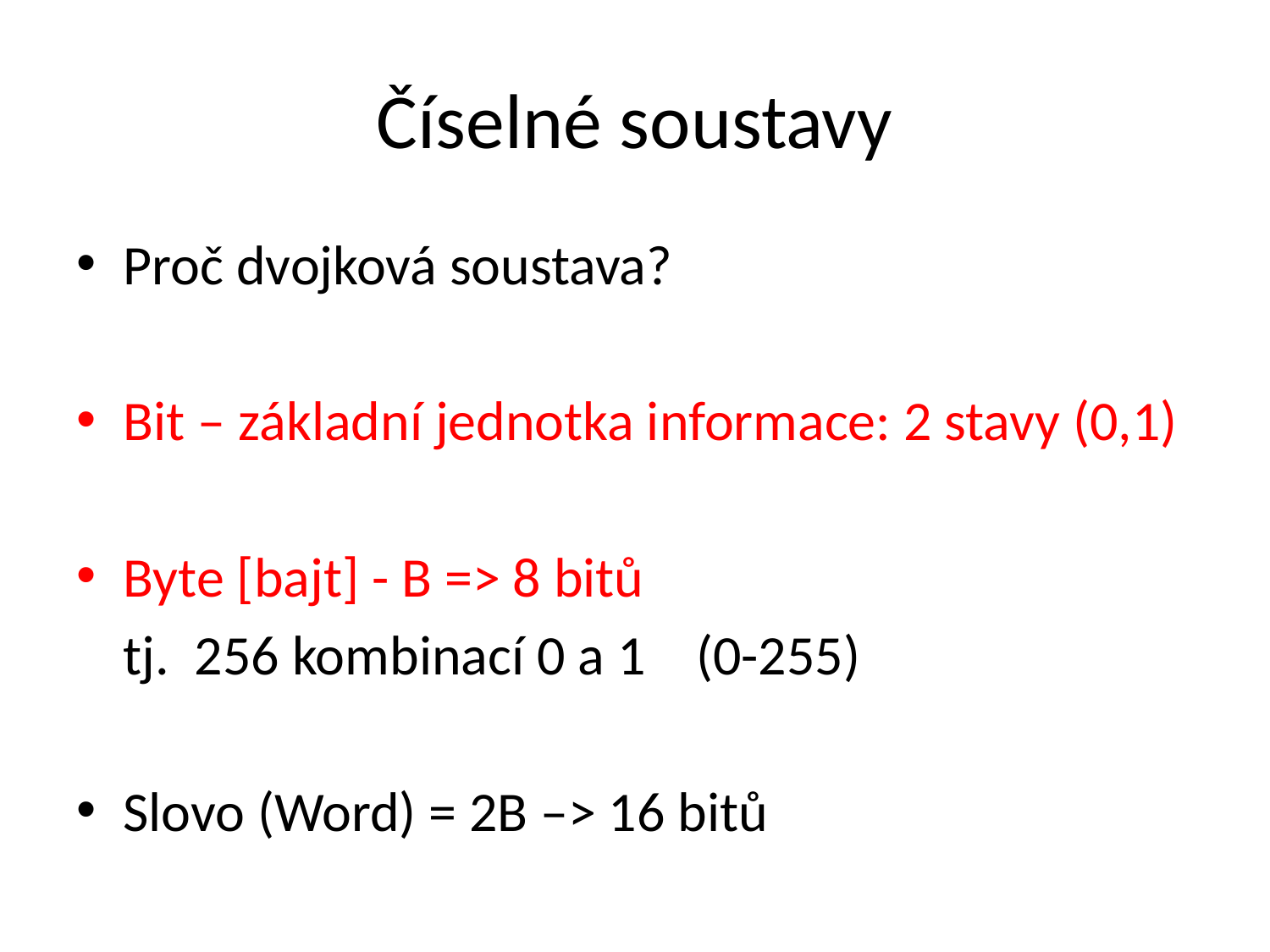

# Číselné soustavy
Proč dvojková soustava?

Bit – základní jednotka informace: 2 stavy (0,1)

Byte [bajt] - B => 8 bitů
	tj.  256 kombinací 0 a 1    (0-255)

Slovo (Word) = 2B –> 16 bitů